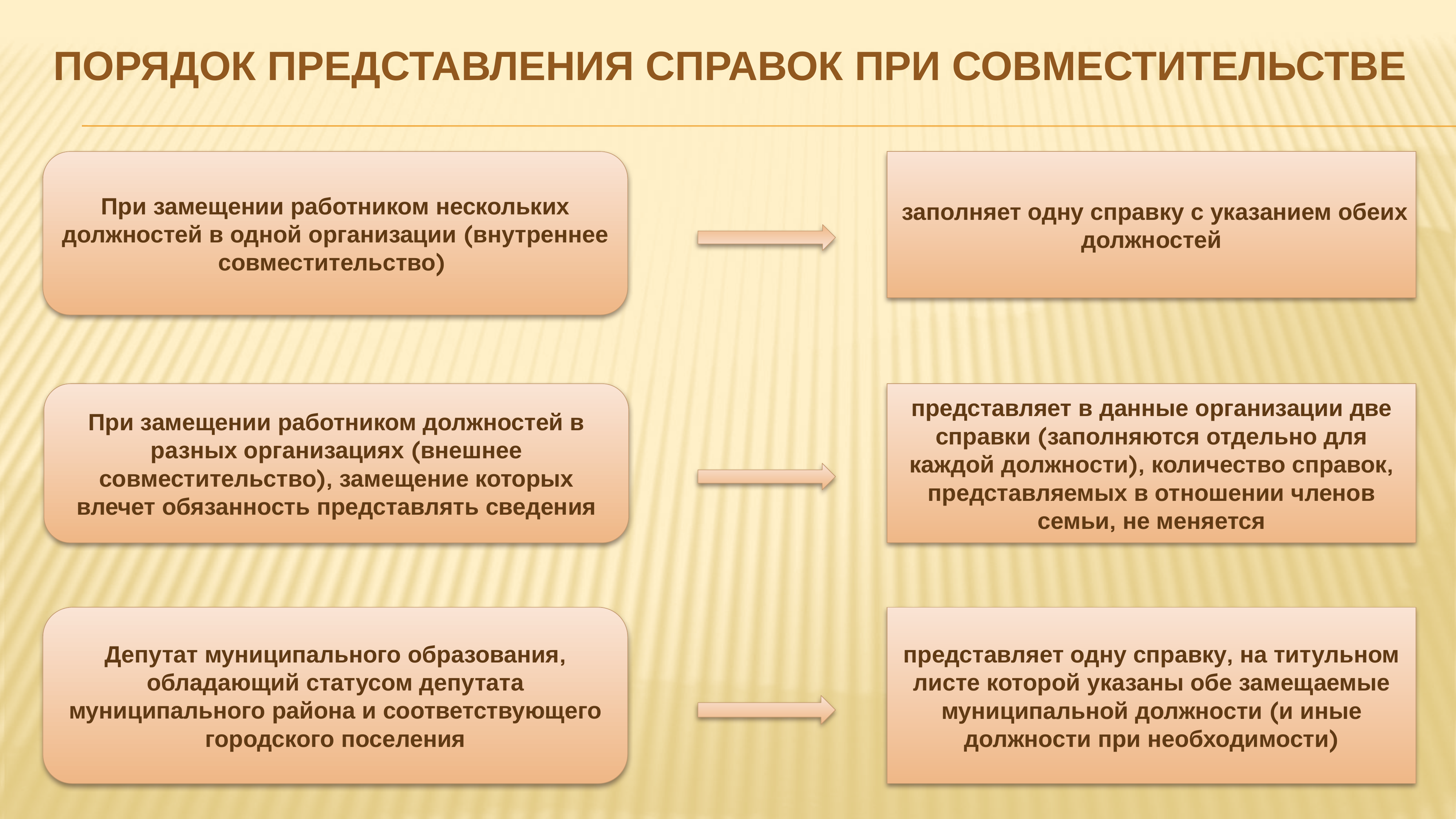

# Порядок представления справок при совместительстве
При замещении работником нескольких должностей в одной организации (внутреннее совместительство)
 заполняет одну справку с указанием обеих должностей

При замещении работником должностей в разных организациях (внешнее совместительство), замещение которых влечет обязанность представлять сведения
представляет в данные организации две справки (заполняются отдельно для каждой должности), количество справок, представляемых в отношении членов семьи, не меняется

Депутат муниципального образования, обладающий статусом депутата муниципального района и соответствующего городского поселения
представляет одну справку, на титульном листе которой указаны обе замещаемые муниципальной должности (и иные должности при необходимости)